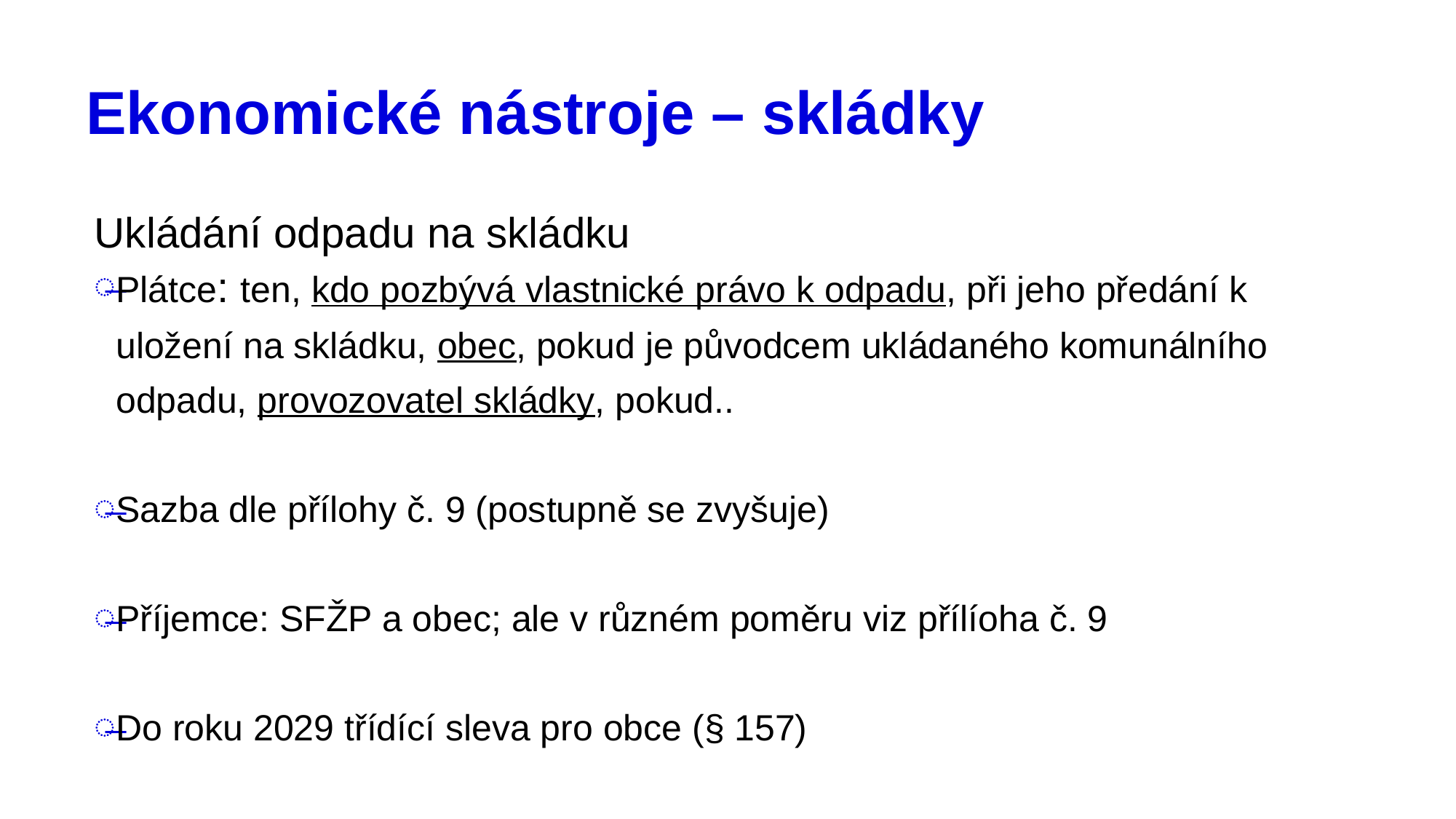

# Ekonomické nástroje – skládky
Ukládání odpadu na skládku
Plátce: ten, kdo pozbývá vlastnické právo k odpadu, při jeho předání k uložení na skládku, obec, pokud je původcem ukládaného komunálního odpadu, provozovatel skládky, pokud..

Sazba dle přílohy č. 9 (postupně se zvyšuje)

Příjemce: SFŽP a obec; ale v různém poměru viz přílíoha č. 9

Do roku 2029 třídící sleva pro obce (§ 157)